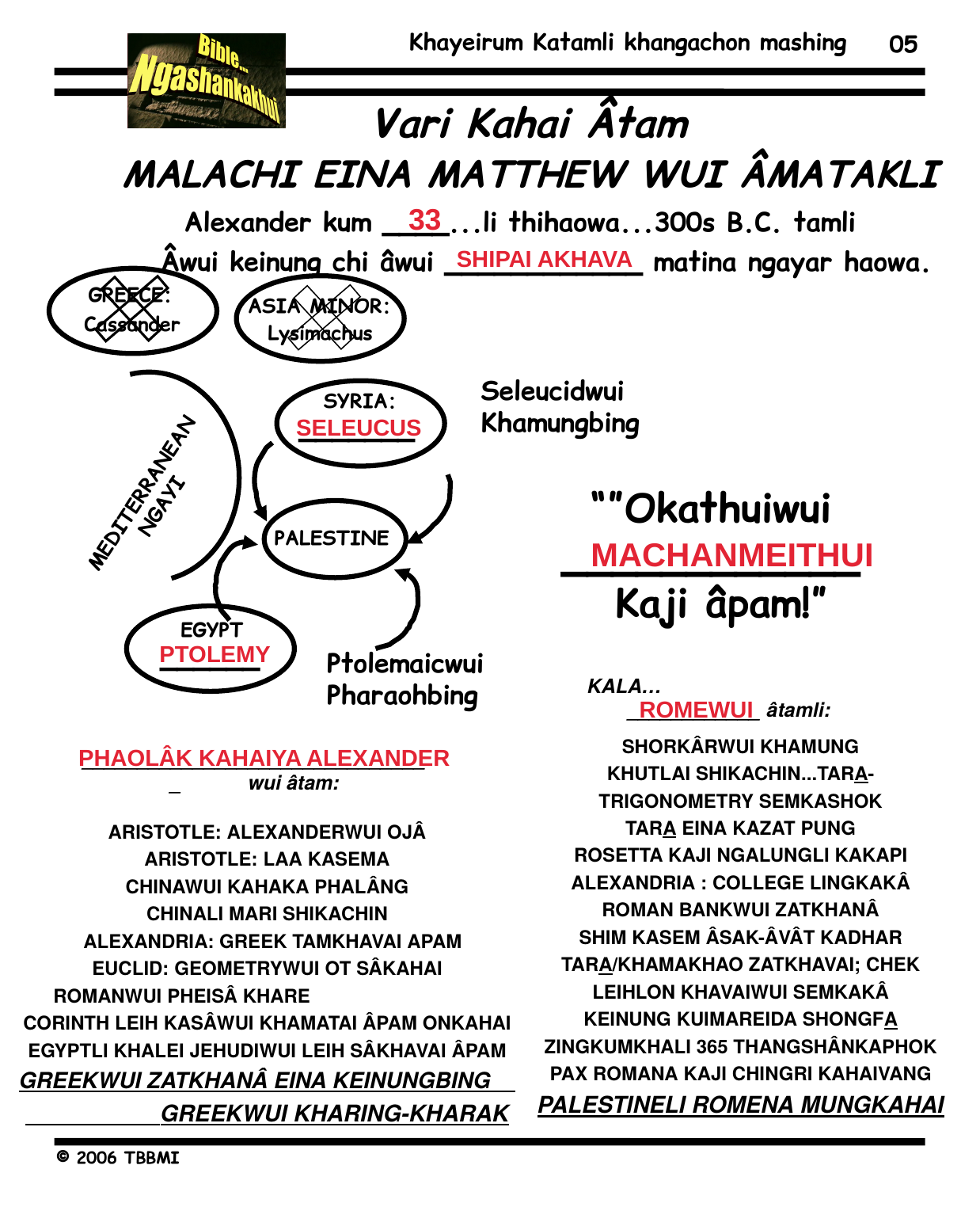

05
Vari Kahai Âtam

MALACHI EINA MATTHEW WUI ÂMATAKLI
Alexander kum ____...li thihaowa...300s B.C. tamli
33
Âwui keinung chi âwui ____________ matina ngayar haowa.
       SHIPAI AKHAVA

GREECE:

ASIA MINOR:

Cassander
 Lysimachus
Seleucidwui Khamungbing

SYRIA:
_______
SELEUCUS

MEDITERRANEAN NGAYI

“”Okathuiwui   ____________   Kaji âpam!”

PALESTINE
MACHANMEITHUI

EGYPT
______
PTOLEMY
Ptolemaicwui Pharaohbing
KALA…                                       ____________ âtamli:
ROMEWUI
SHORKÂRWUI KHAMUNG
KHUTLAI SHIKACHIN...TARA-
TRIGONOMETRY SEMKASHOK
TARA EINA KAZAT PUNG
ROSETTA KAJI NGALUNGLI KAKAPI
ALEXANDRIA : COLLEGE LINGKAKÂ
ROMAN BANKWUI ZATKHANÂ
SHIM KASEM ÂSAK-ÂVÂT KADHAR
TARA/KHAMAKHAO ZATKHAVAI; CHEK
LEIHLON KHAVAIWUI SEMKAKÂ
KEINUNG KUIMAREIDA SHONGFA
ZINGKUMKHALI 365 THANGSHÂNKAPHOK
PAX ROMANA KAJI CHINGRI KAHAIVANG
PALESTINELI ROMENA MUNGKAHAI

________________________________            wui âtam:
PHAOLÂK KAHAIYA ALEXANDER
ARISTOTLE: ALEXANDERWUI OJÂ
ARISTOTLE: LAA KASEMA
CHINAWUI KAHAKA PHALÂNG
CHINALI MARI SHIKACHIN
  ALEXANDRIA: GREEK TAMKHAVAI APAM
EUCLID: GEOMETRYWUI OT SÂKAHAI
ROMANWUI PHEISÂ KHARE                                 CORINTH LEIH KASÂWUI KHAMATAI ÂPAM ONKAHAI
EGYPTLI KHALEI JEHUDIWUI LEIH SÂKHAVAI ÂPAM
GREEKWUI ZATKHANÂ EINA KEINUNGBING                           GREEKWUI KHARING-KHARAK